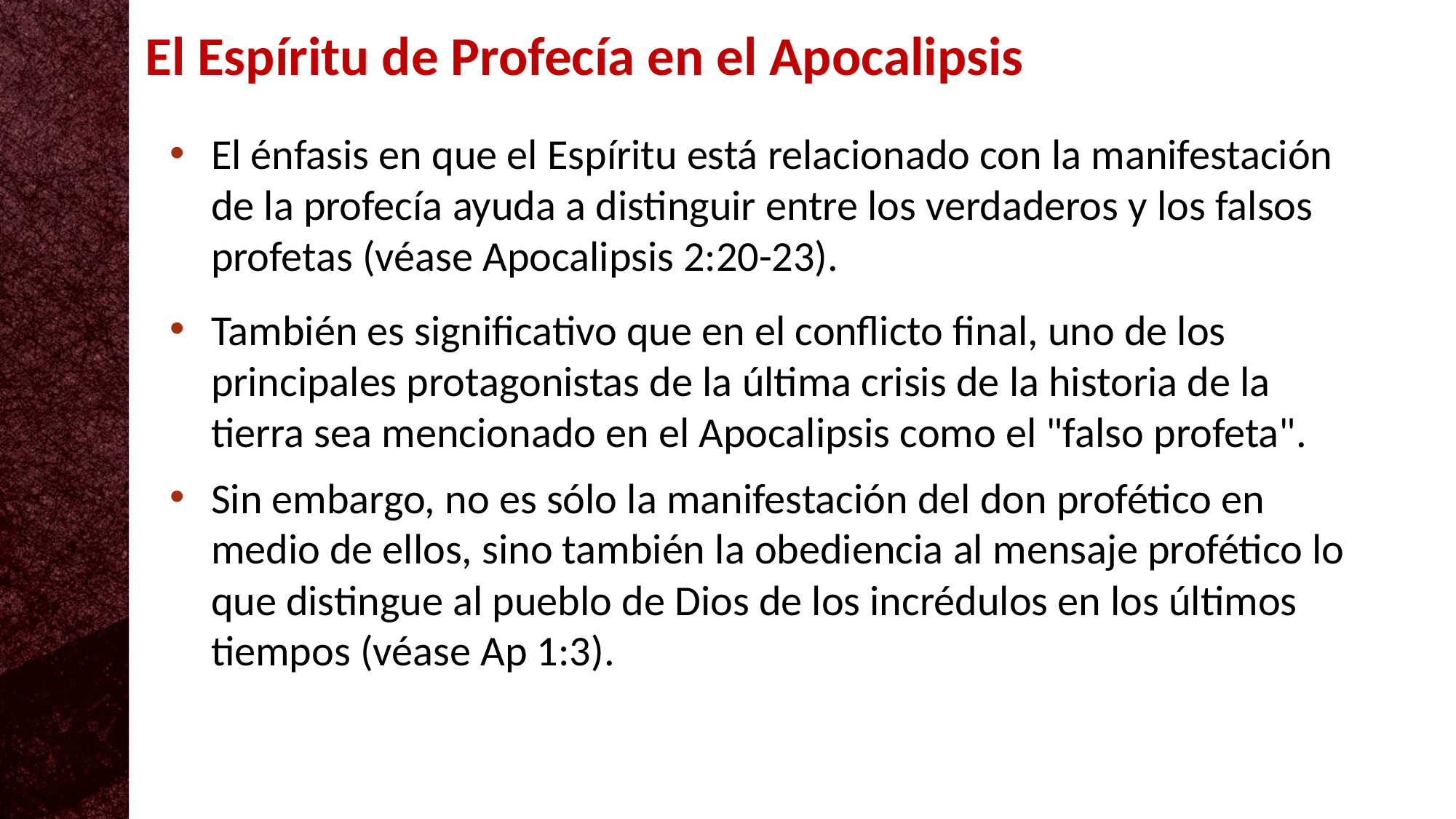

El Espíritu de Profecía en el Apocalipsis
El énfasis en que el Espíritu está relacionado con la manifestación de la profecía ayuda a distinguir entre los verdaderos y los falsos profetas (véase Apocalipsis 2:20-23).
También es significativo que en el conflicto final, uno de los principales protagonistas de la última crisis de la historia de la tierra sea mencionado en el Apocalipsis como el "falso profeta".
Sin embargo, no es sólo la manifestación del don profético en medio de ellos, sino también la obediencia al mensaje profético lo que distingue al pueblo de Dios de los incrédulos en los últimos tiempos (véase Ap 1:3).